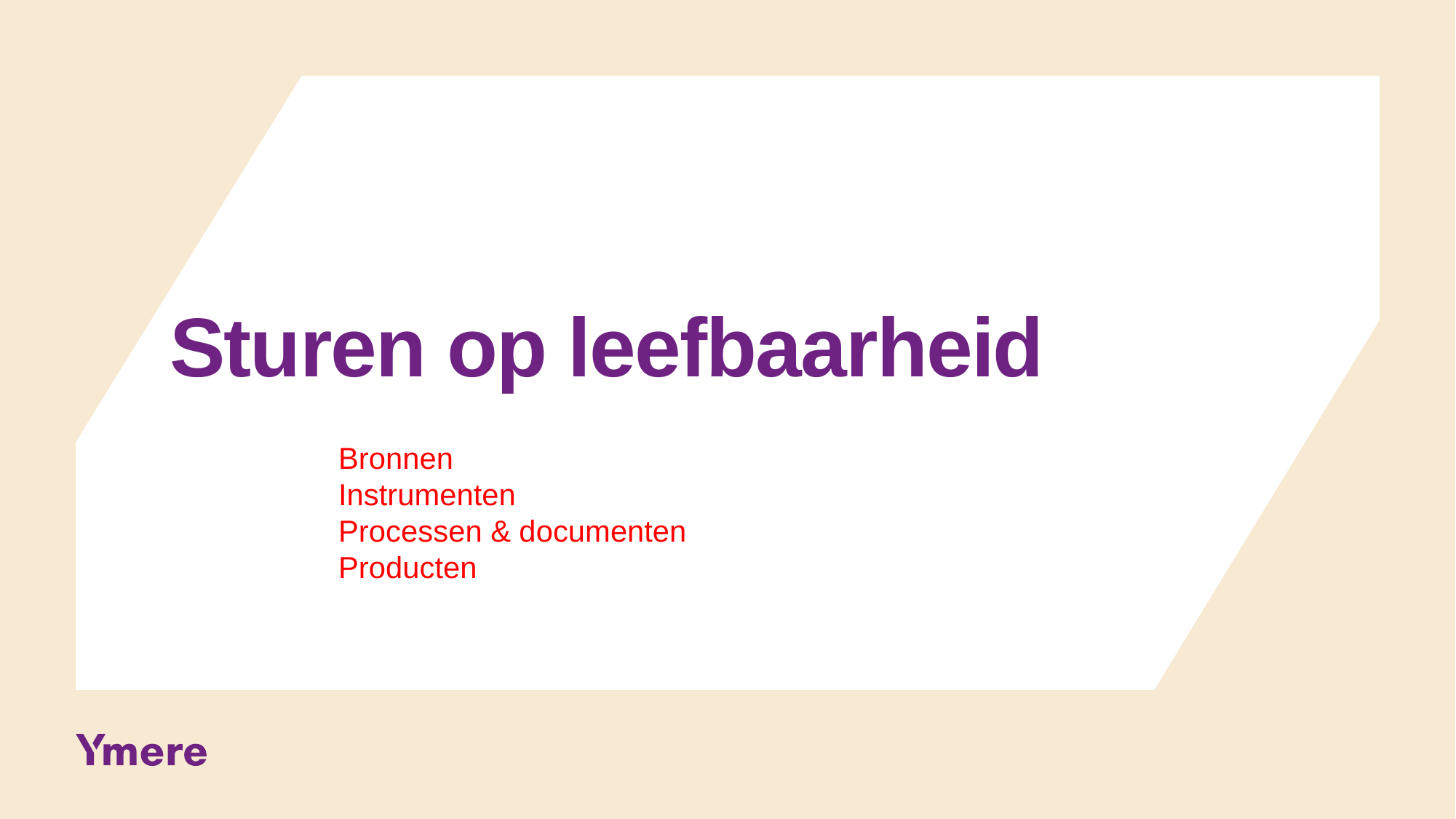

# Sturen op leefbaarheid
Bronnen
Instrumenten
Processen & documenten
Producten